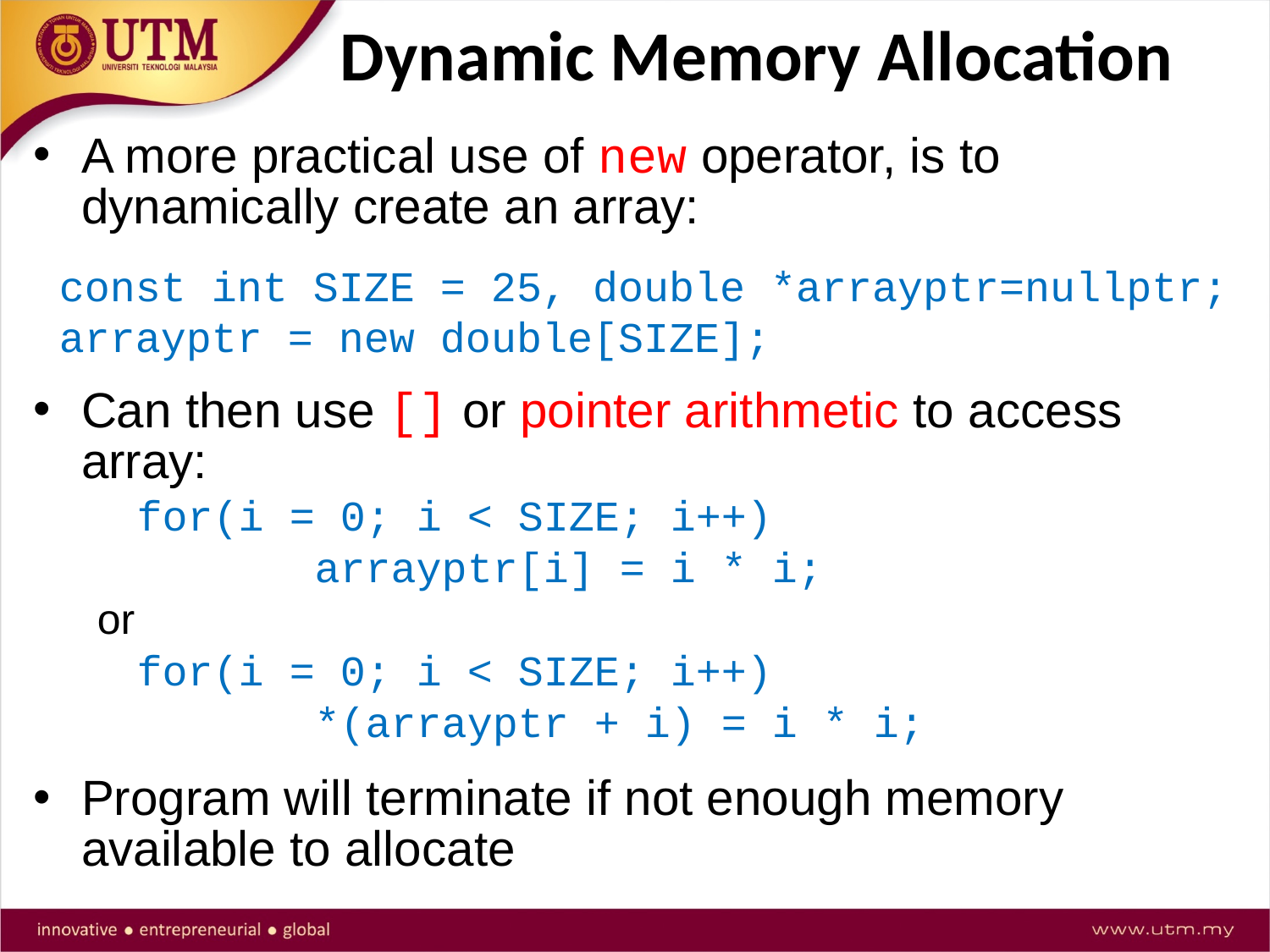

# Dynamic Memory Allocation
A more practical use of new operator, is to dynamically create an array:
 const int SIZE = 25, double *arrayptr=nullptr;
 arrayptr = new double[SIZE];

Can then use [] or pointer arithmetic to access array:
	for(i = 0; i < SIZE; i++)
		  arrayptr[i] = i * i;
or
	for(i = 0; i < SIZE; i++)
		  *(arrayptr + i) = i * i;

Program will terminate if not enough memory available to allocate